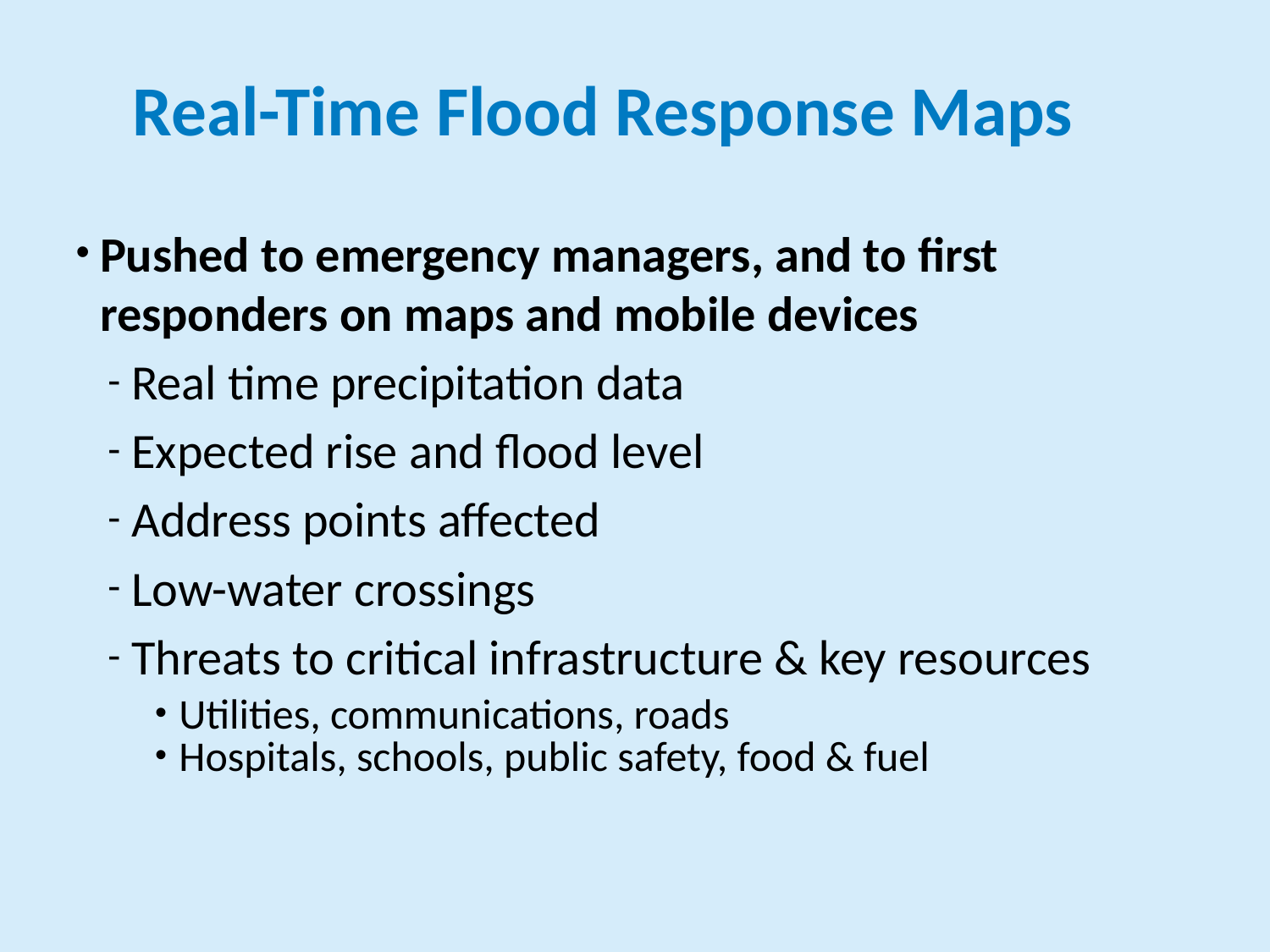

# Real-Time Flood Response Maps
Pushed to emergency managers, and to first responders on maps and mobile devices
Real time precipitation data
Expected rise and flood level
Address points affected
Low-water crossings
Threats to critical infrastructure & key resources
Utilities, communications, roads
Hospitals, schools, public safety, food & fuel